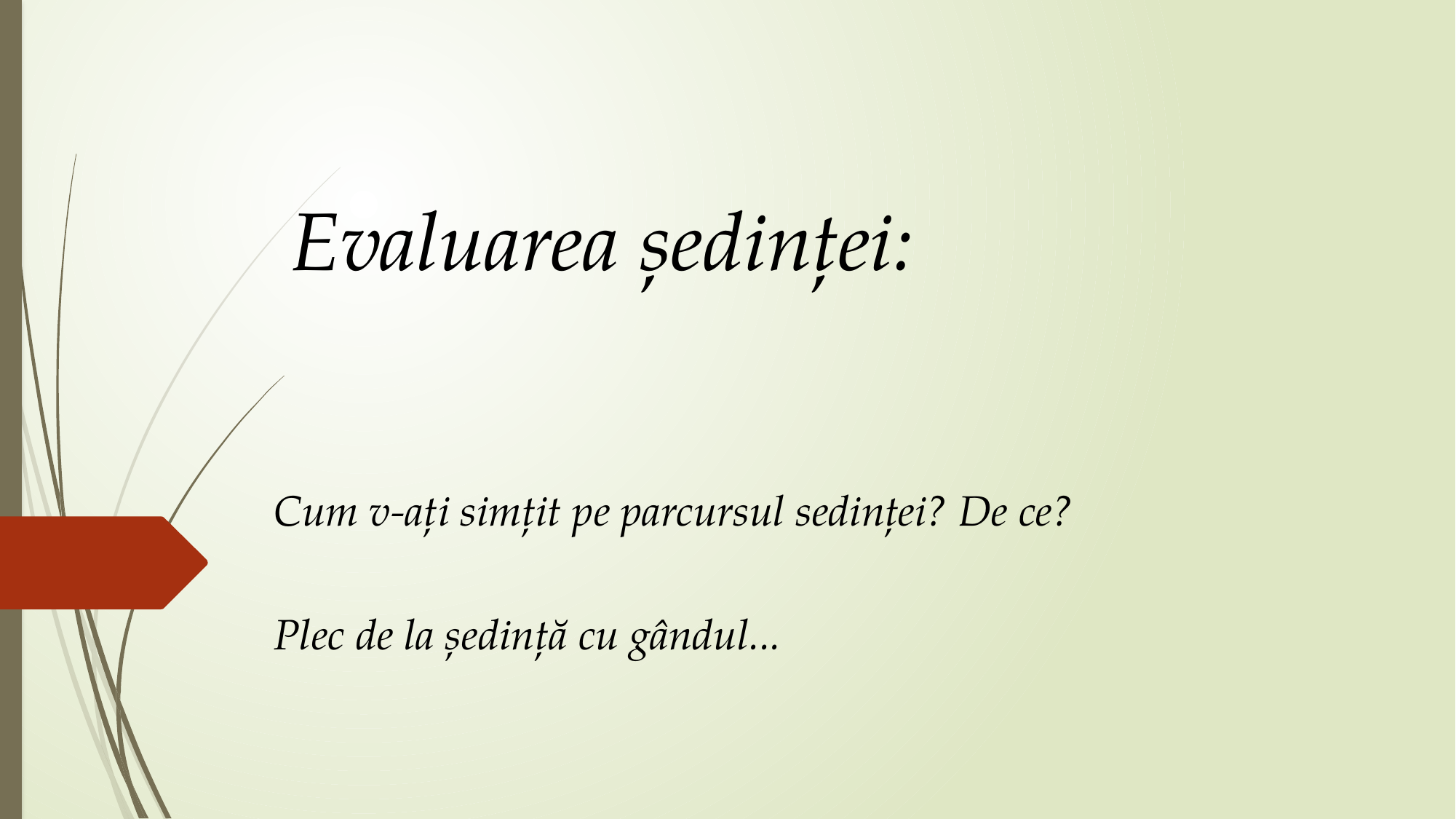

# Evaluarea ședinței:
Cum v-ați simțit pe parcursul sedinței? De ce?

Plec de la ședință cu gândul...